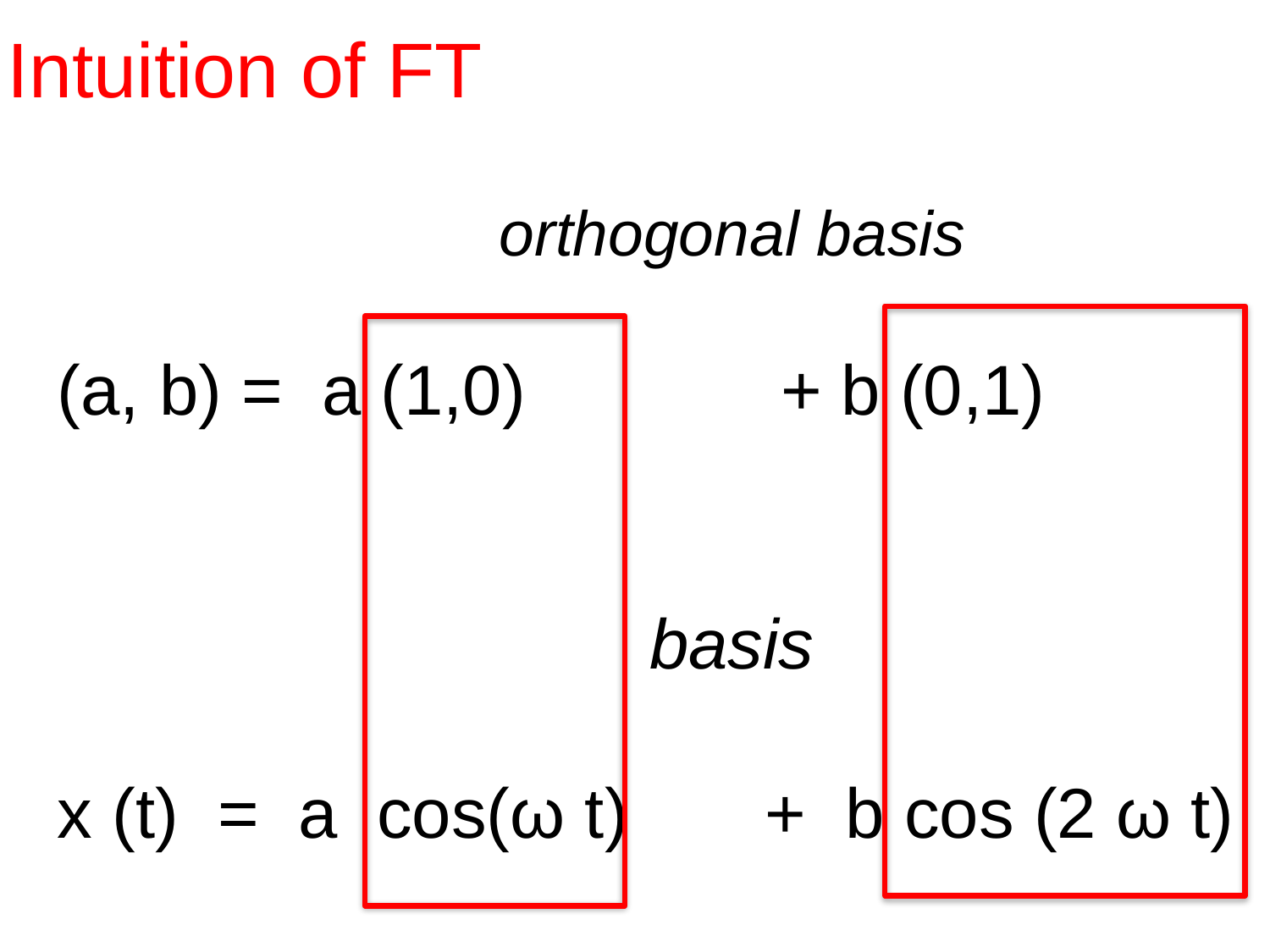

# Intuition of FT
Two dimension orthogonal basis

(a, b) =  a (1,0)             + b (0,1)

Functional space   basis

x (t)  =  a  cos(ω t)       +  b cos (2 ω t)